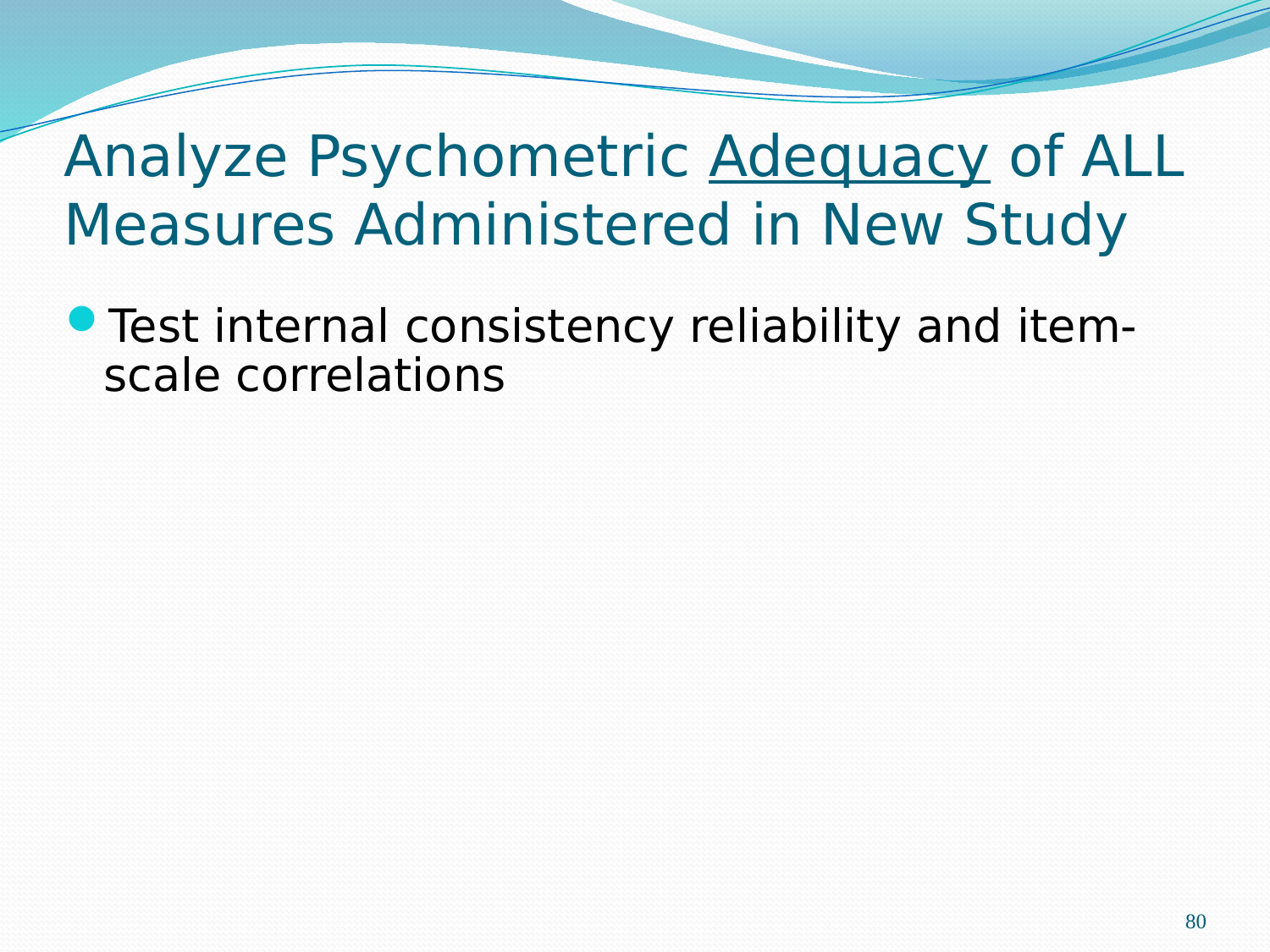

# Analyze Psychometric Adequacy of ALL Measures Administered in New Study
Test internal consistency reliability and item-scale correlations
80